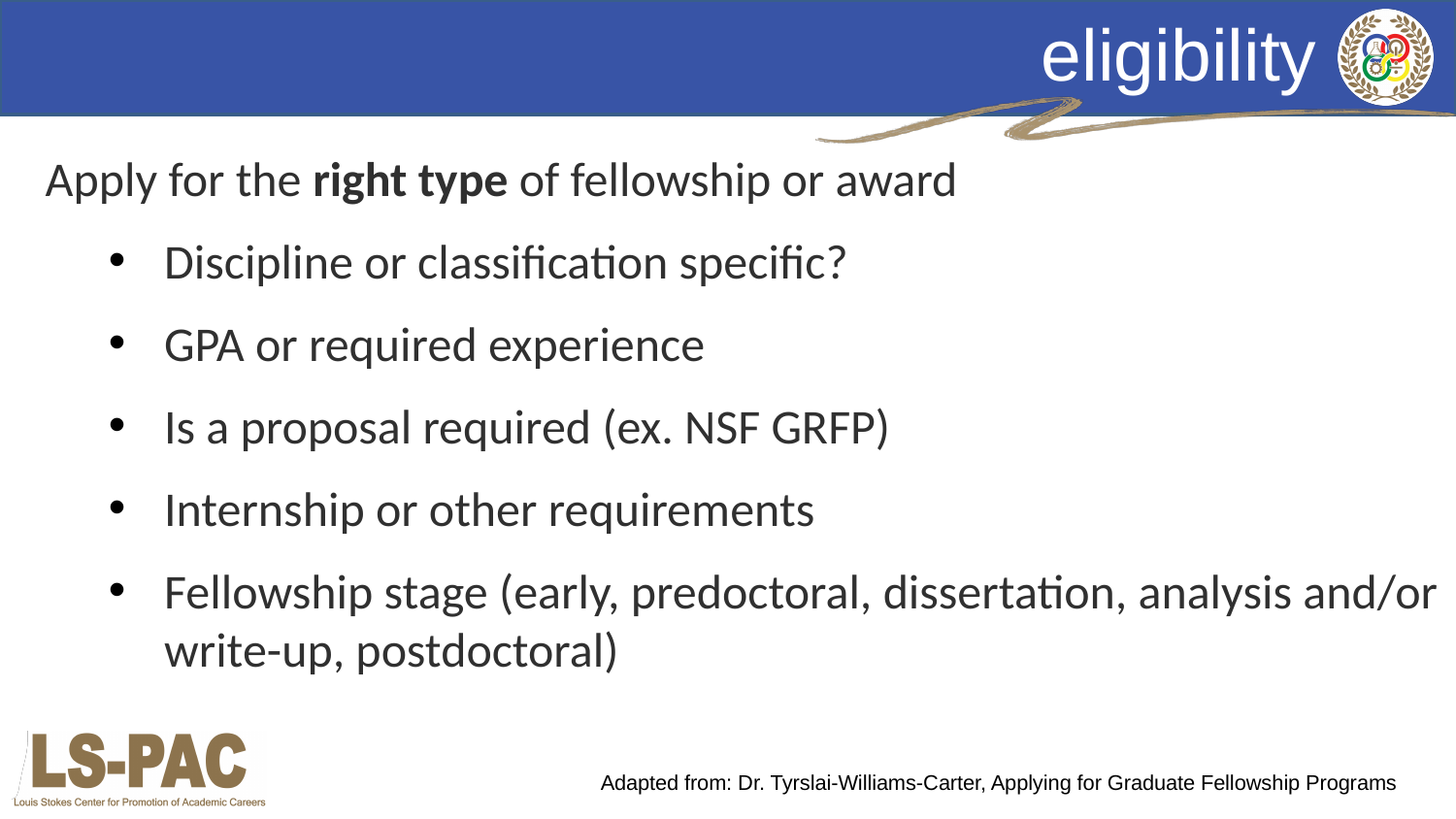

# eligibility

Apply for the right type of fellowship or award
Discipline or classification specific?
GPA or required experience
Is a proposal required (ex. NSF GRFP)
Internship or other requirements
Fellowship stage (early, predoctoral, dissertation, analysis and/or write-up, postdoctoral)

​

​
​
​
Adapted from: Dr. Tyrslai-Williams-Carter, Applying for Graduate Fellowship Programs